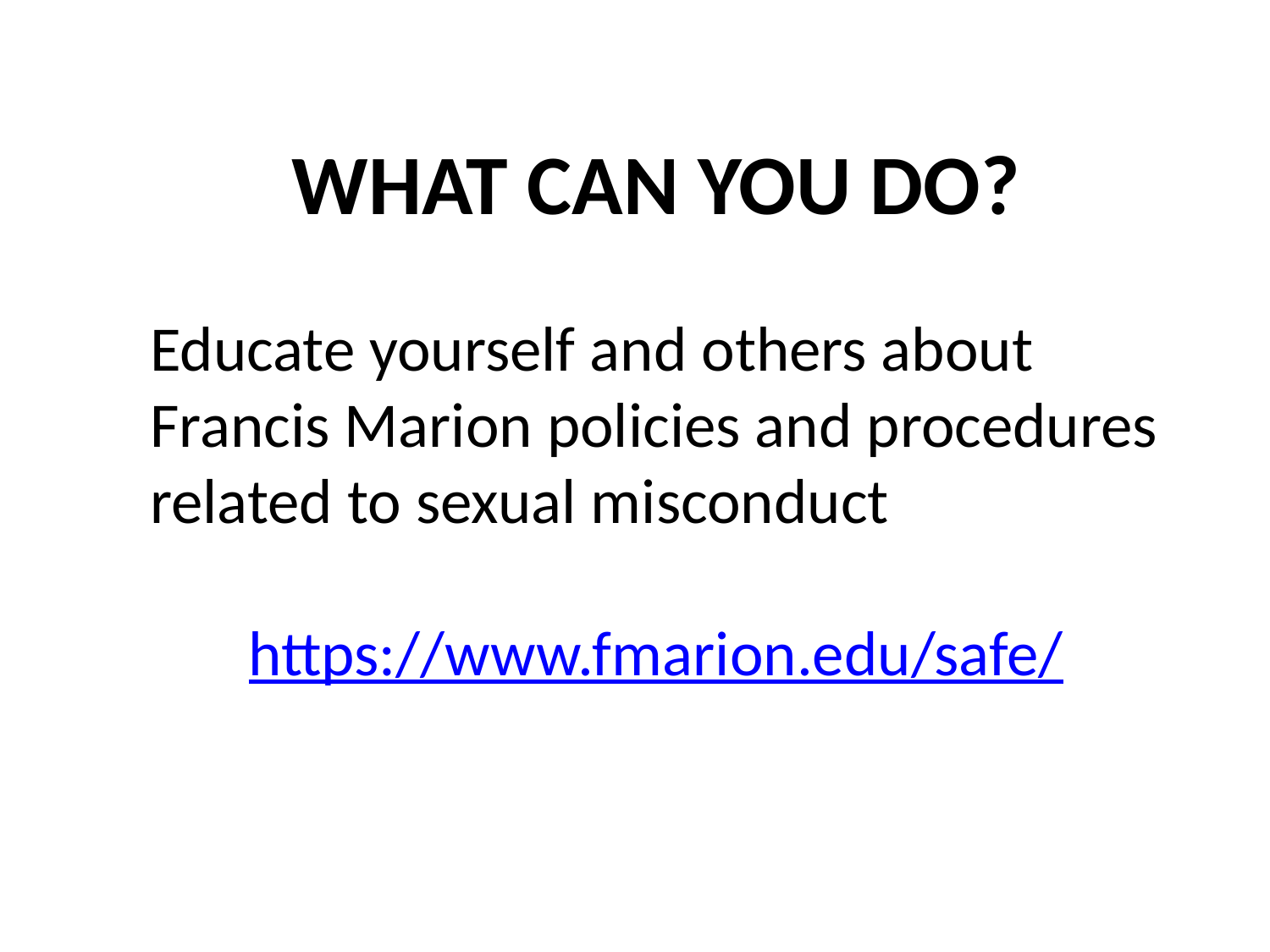

WHAT CAN YOU DO?

Educate yourself and others about Francis Marion policies and procedures related to sexual misconduct

https://www.fmarion.edu/safe/